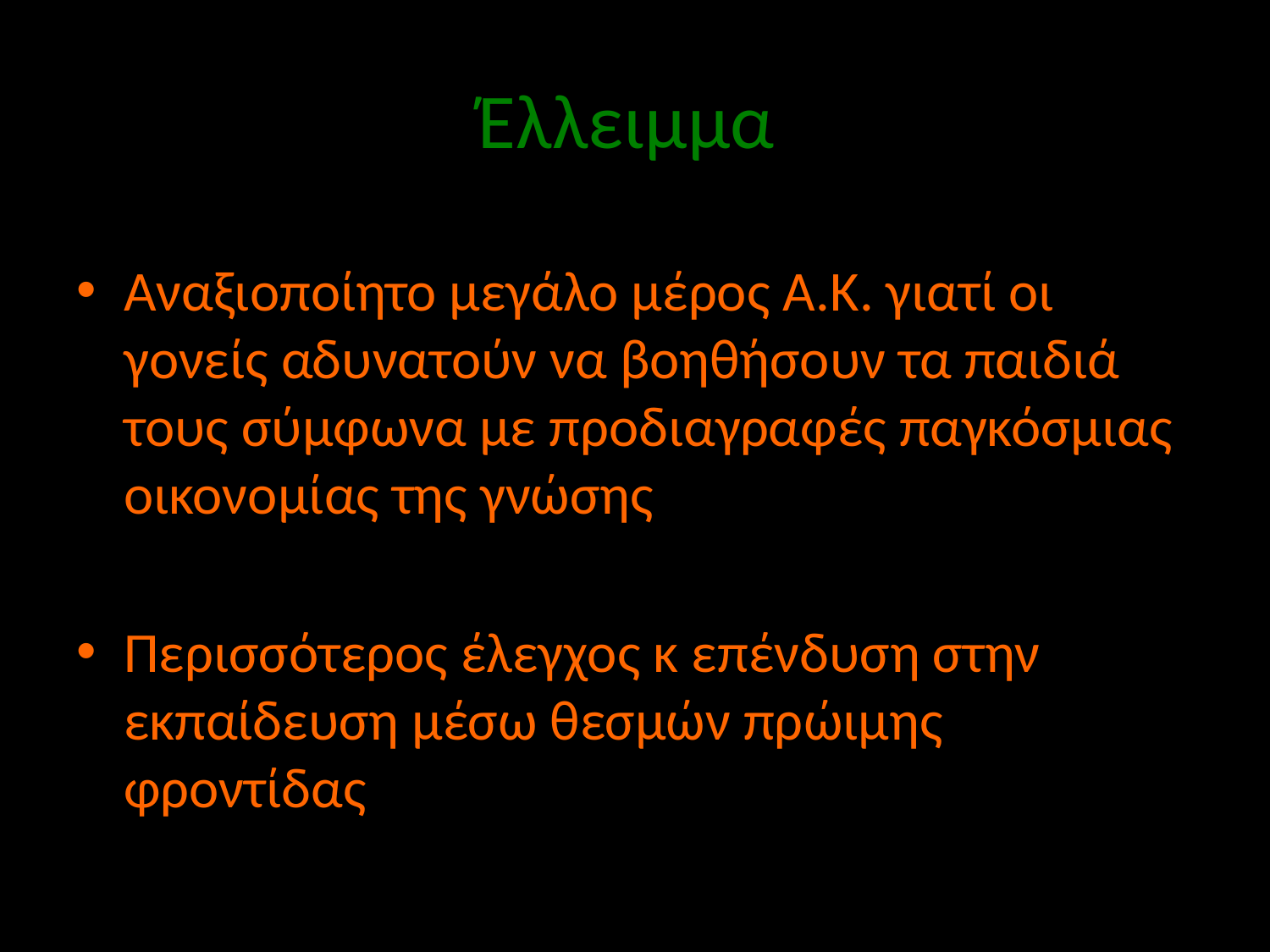

# Έλλειμμα
Αναξιοποίητο μεγάλο μέρος Α.Κ. γιατί οι γονείς αδυνατούν να βοηθήσουν τα παιδιά τους σύμφωνα με προδιαγραφές παγκόσμιας οικονομίας της γνώσης

Περισσότερος έλεγχος κ επένδυση στην εκπαίδευση μέσω θεσμών πρώιμης φροντίδας